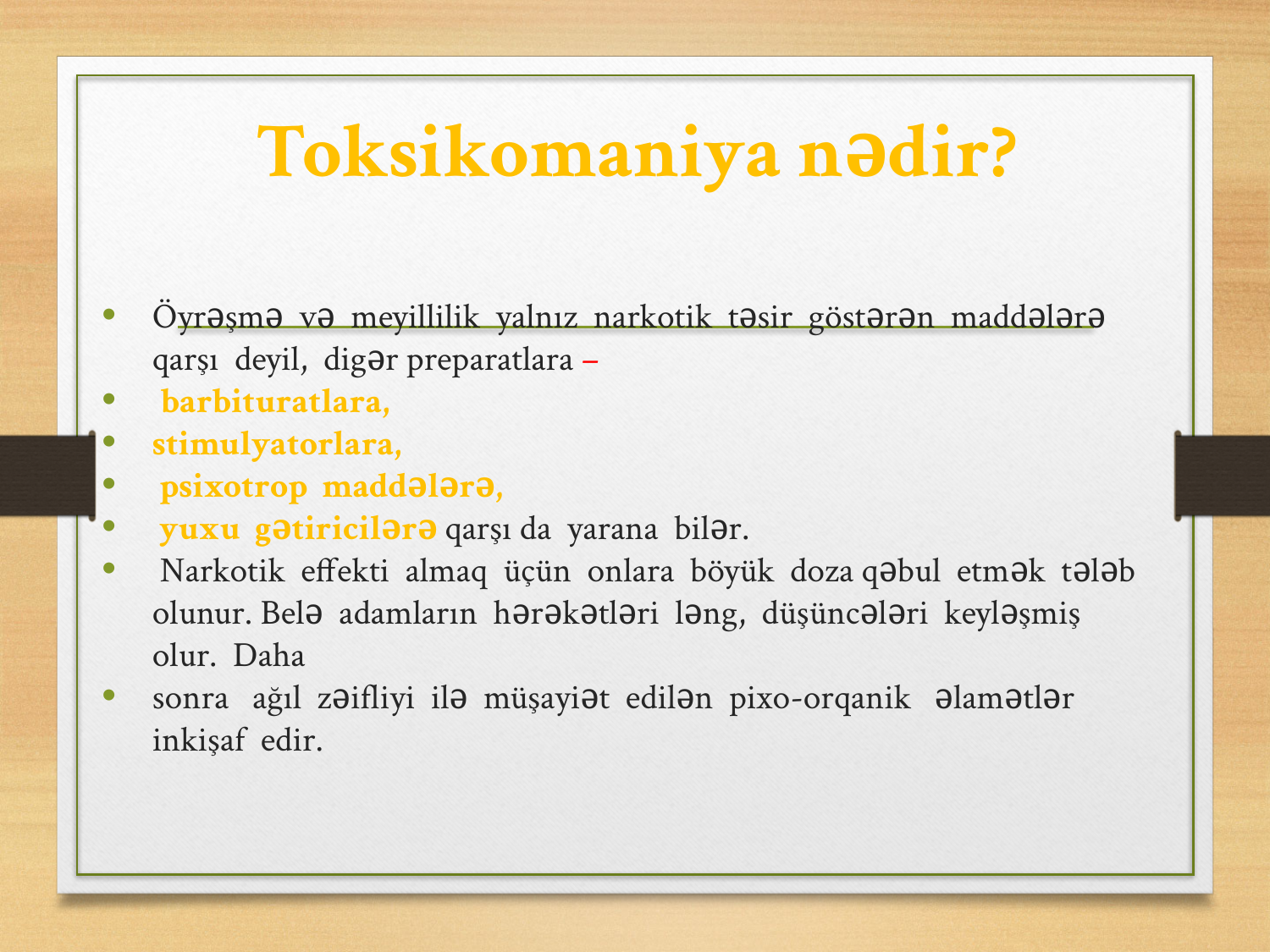

# Toksikomaniya nədir?
Öyrəşmə  və  meyillilik  yalnız  narkotik  təsir  göstərən  maddələrə  qarşı  deyil,  digər preparatlara –
 barbituratlara,
stimulyatorlara,
 psixotrop  maddələrə,
 yuxu  gətiricilərə qarşı da  yarana  bilər.
 Narkotik  effekti  almaq  üçün  onlara  böyük  doza qəbul  etmək  tələb  olunur. Belə  adamların  hərəkətləri  ləng,  düşüncələri  keyləşmiş  olur.  Daha
sonra   ağıl  zəifliyi  ilə  müşayiət  edilən  pixo-orqanik   əlamətlər inkişaf  edir.